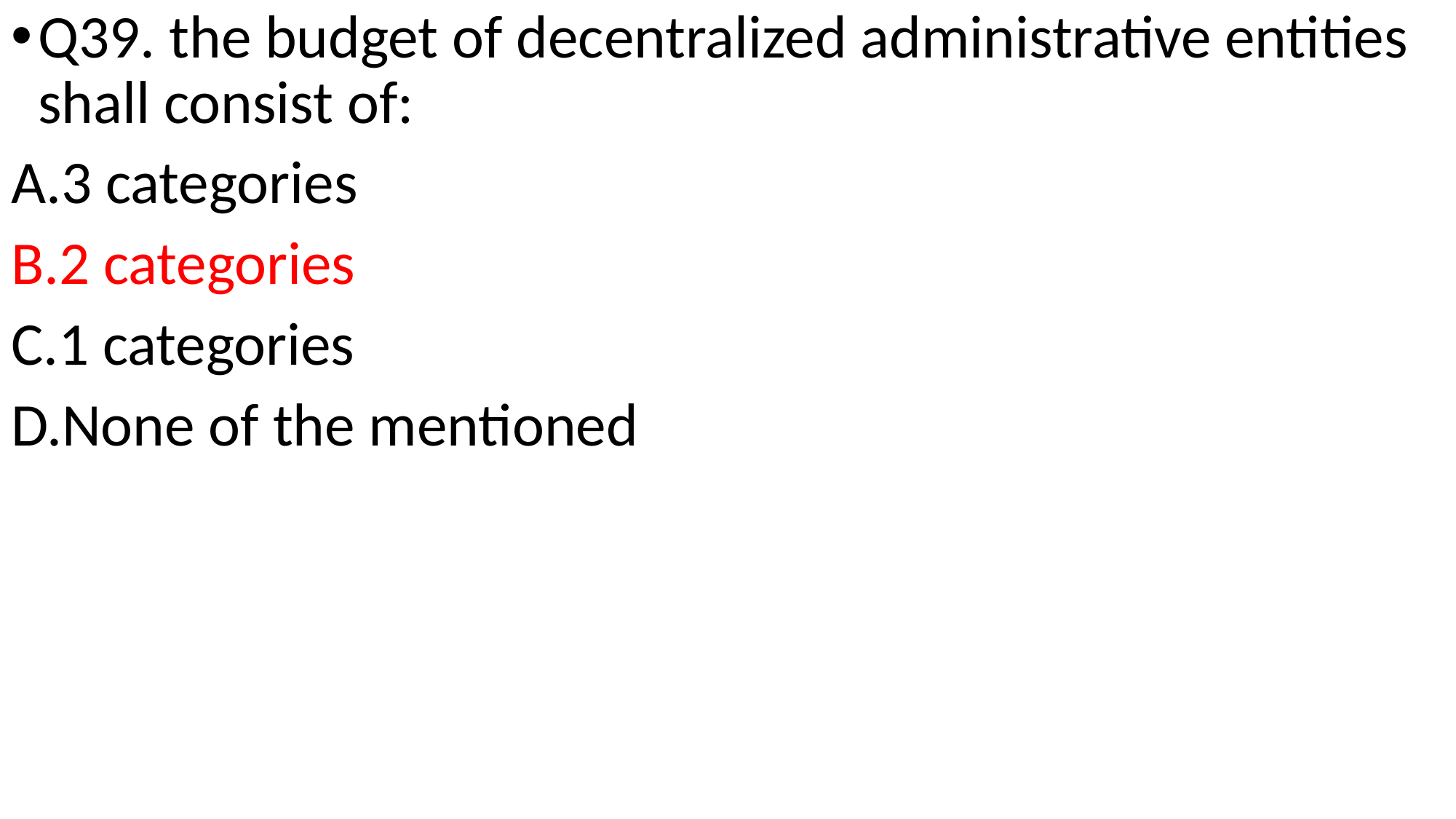

Q39. the budget of decentralized administrative entities shall consist of:
3 categories
2 categories
1 categories
None of the mentioned